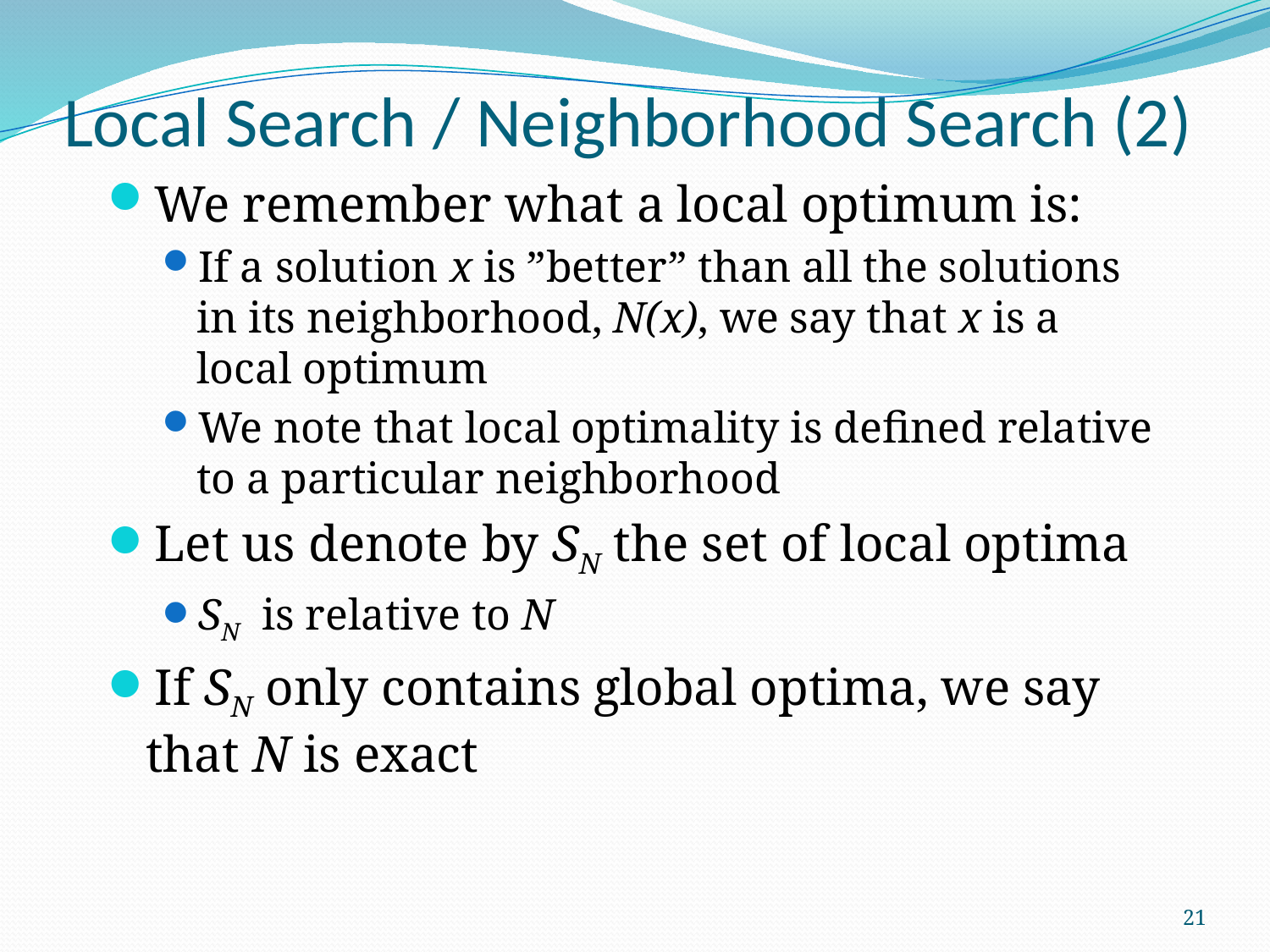

# Local Search / Neighborhood Search (2)
We remember what a local optimum is:
If a solution x is ”better” than all the solutions in its neighborhood, N(x), we say that x is a local optimum
We note that local optimality is defined relative to a particular neighborhood
Let us denote by SN the set of local optima
SN  is relative to N
If SN only contains global optima, we say that N is exact

21